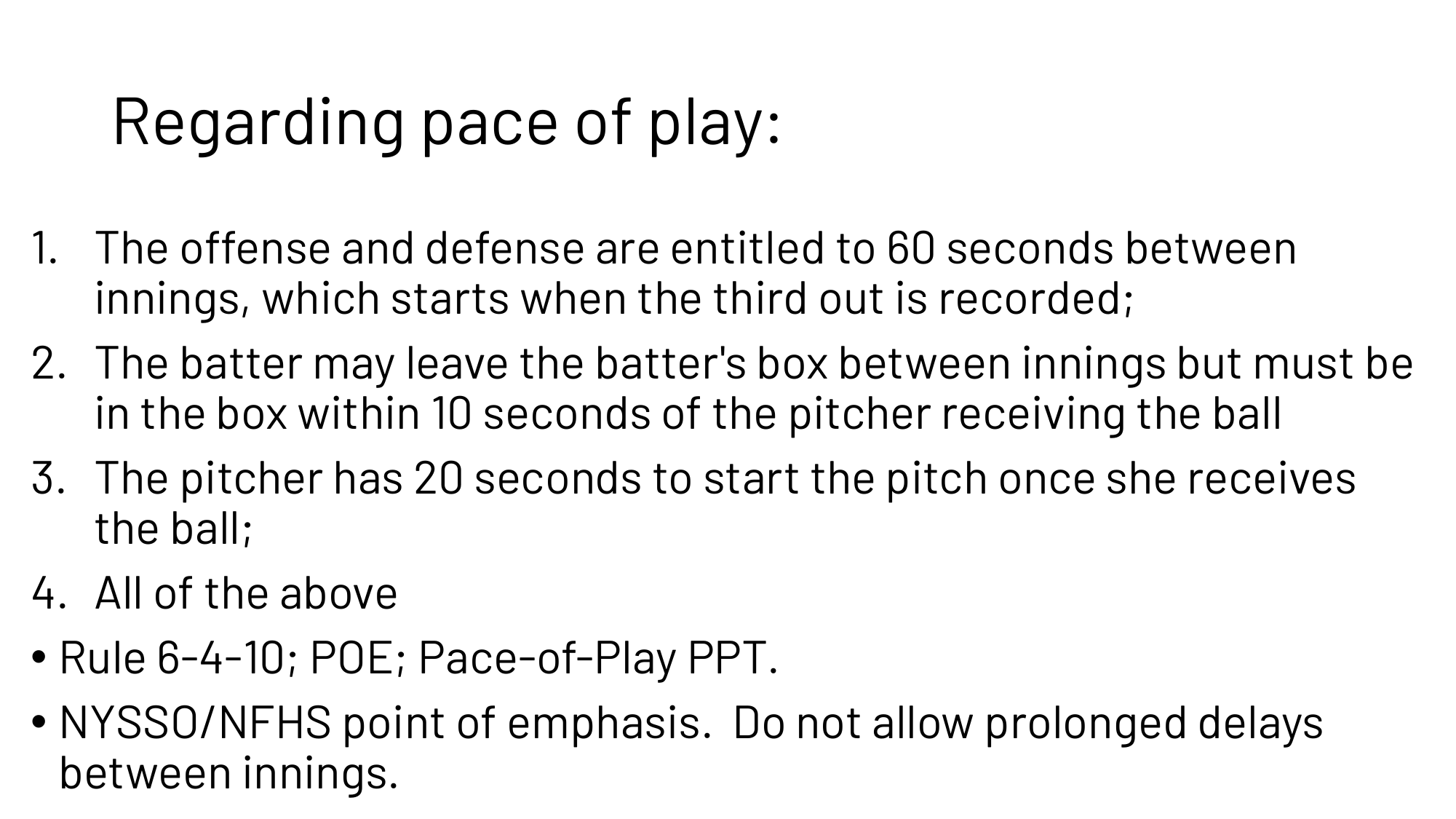

# Regarding pace of play:
The offense and defense are entitled to 60 seconds between innings, which starts when the third out is recorded;
The batter may leave the batter's box between innings but must be in the box within 10 seconds of the pitcher receiving the ball
The pitcher has 20 seconds to start the pitch once she receives the ball;
All of the above
Rule 6-4-10; POE; Pace-of-Play PPT.
NYSSO/NFHS point of emphasis.  Do not allow prolonged delays between innings.